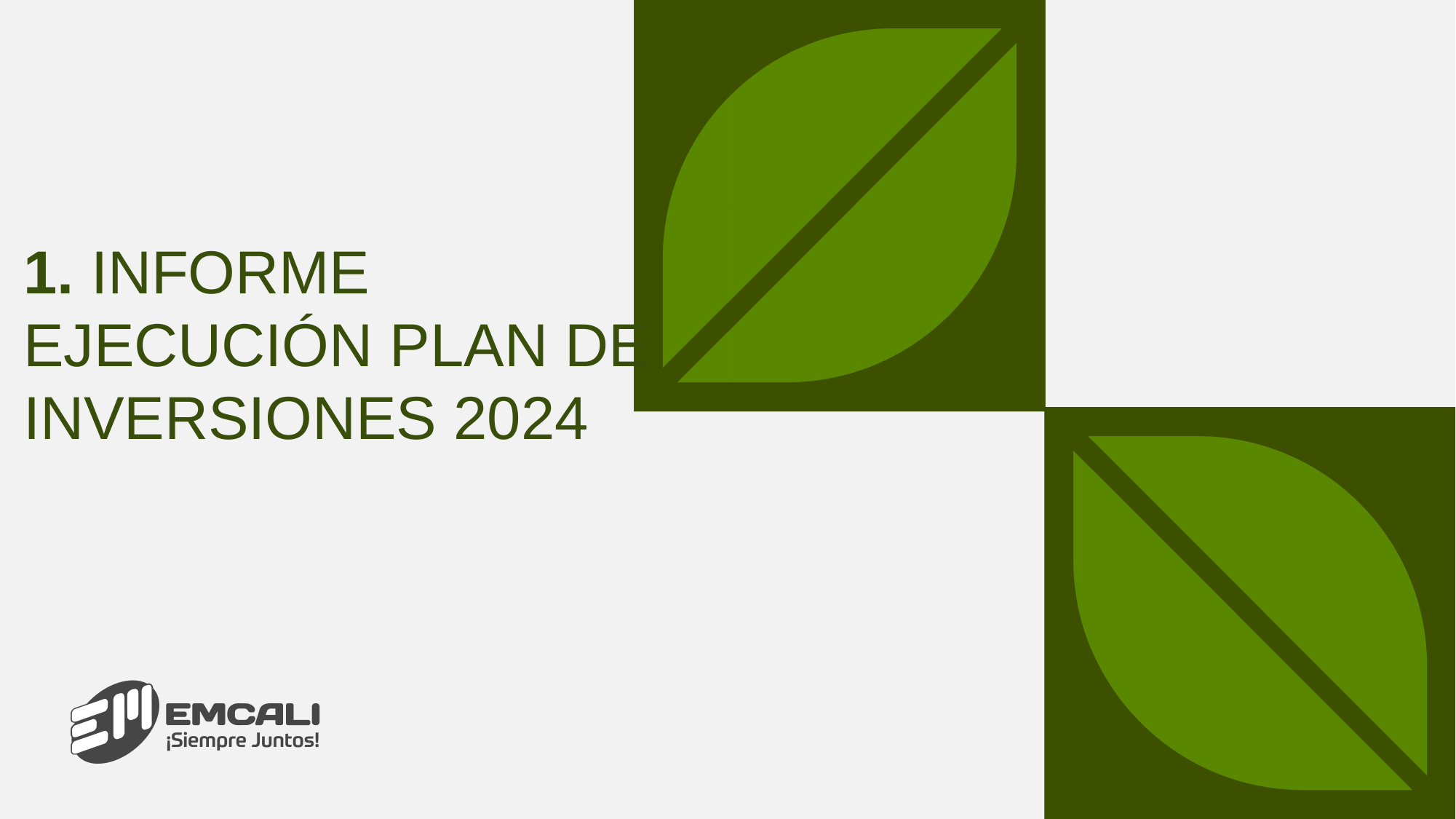

1. INFORME EJECUCIÓN PLAN DE INVERSIONES 2024